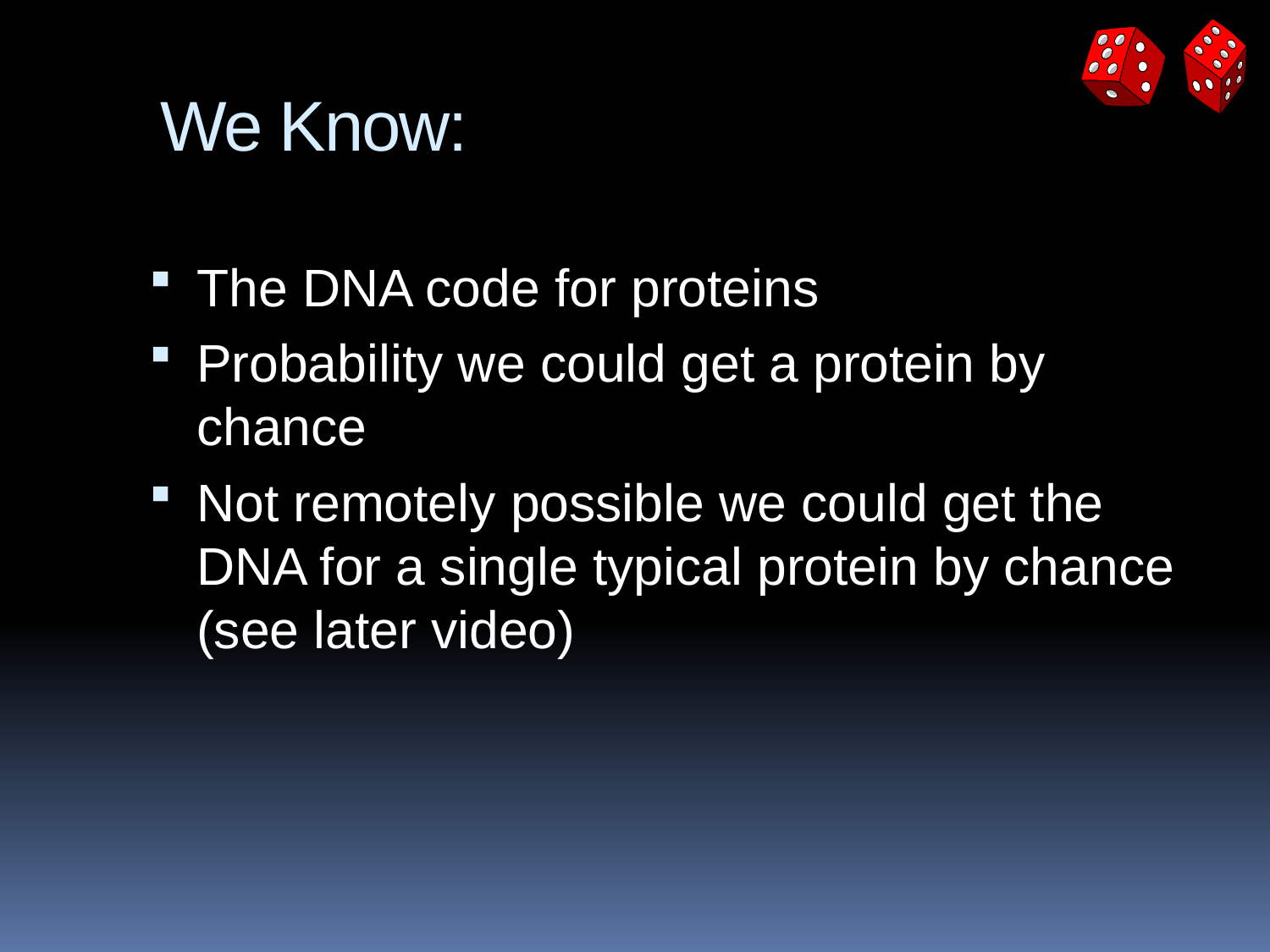

# We Know:
The DNA code for proteins
Probability we could get a protein by chance
Not remotely possible we could get the DNA for a single typical protein by chance (see later video)